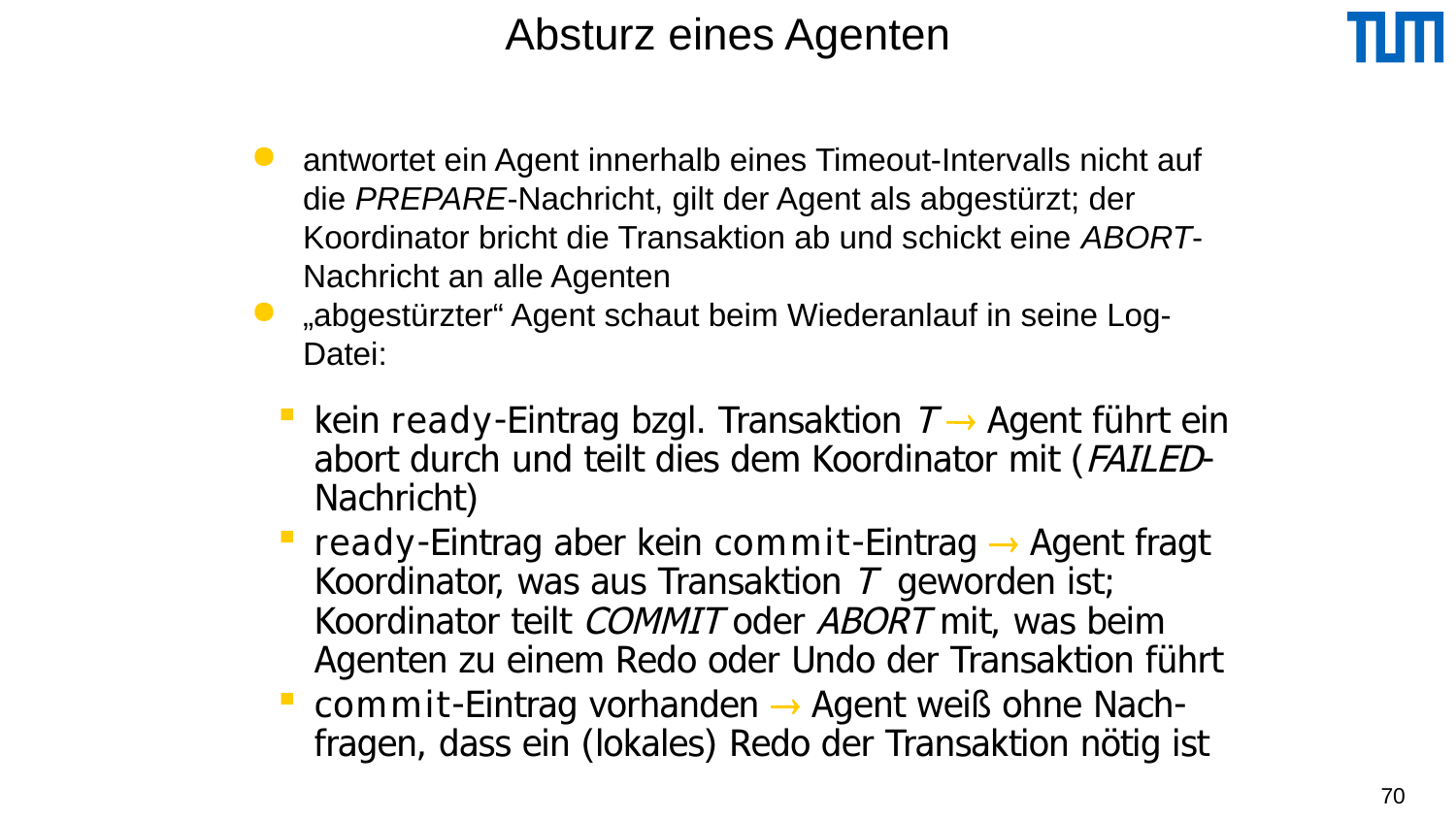

# Absturz eines Agenten
antwortet ein Agent innerhalb eines Timeout-Intervalls nicht auf die PREPARE-Nachricht, gilt der Agent als abgestürzt; der Koordinator bricht die Transaktion ab und schickt eine ABORT-Nachricht an alle Agenten
„abgestürzter“ Agent schaut beim Wiederanlauf in seine Log-Datei:

kein ready-Eintrag bzgl. Transaktion T → Agent führt ein abort durch und teilt dies dem Koordinator mit (FAILED-Nachricht)
ready-Eintrag aber kein commit-Eintrag → Agent fragt Koordinator, was aus Transaktion T  geworden ist; Koordinator teilt COMMIT oder ABORT mit, was beim Agenten zu einem Redo oder Undo der Transaktion führt
commit-Eintrag vorhanden → Agent weiß ohne Nach-fragen, dass ein (lokales) Redo der Transaktion nötig ist
70